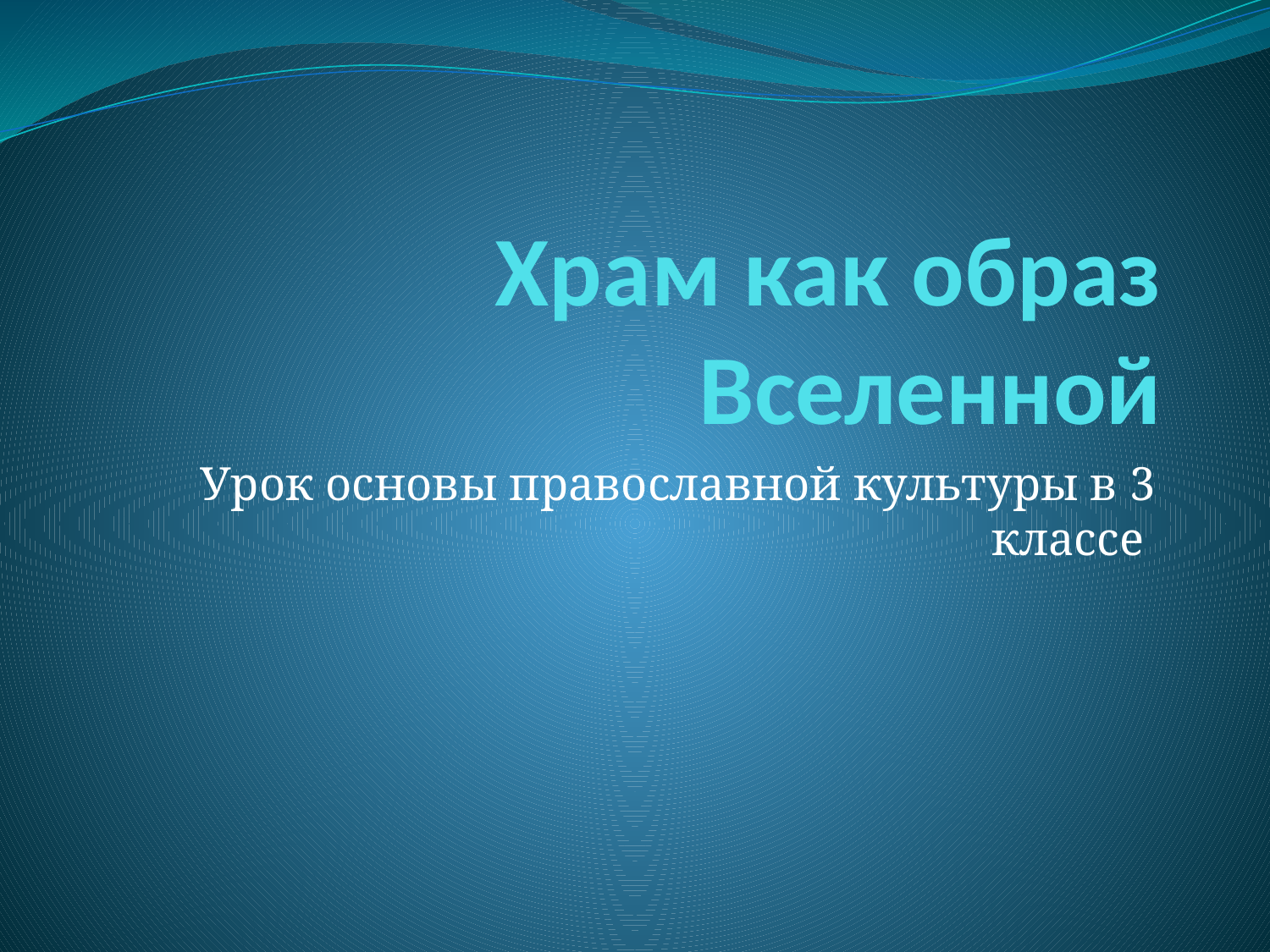

# Храм как образ Вселенной
Урок основы православной культуры в 3 классе